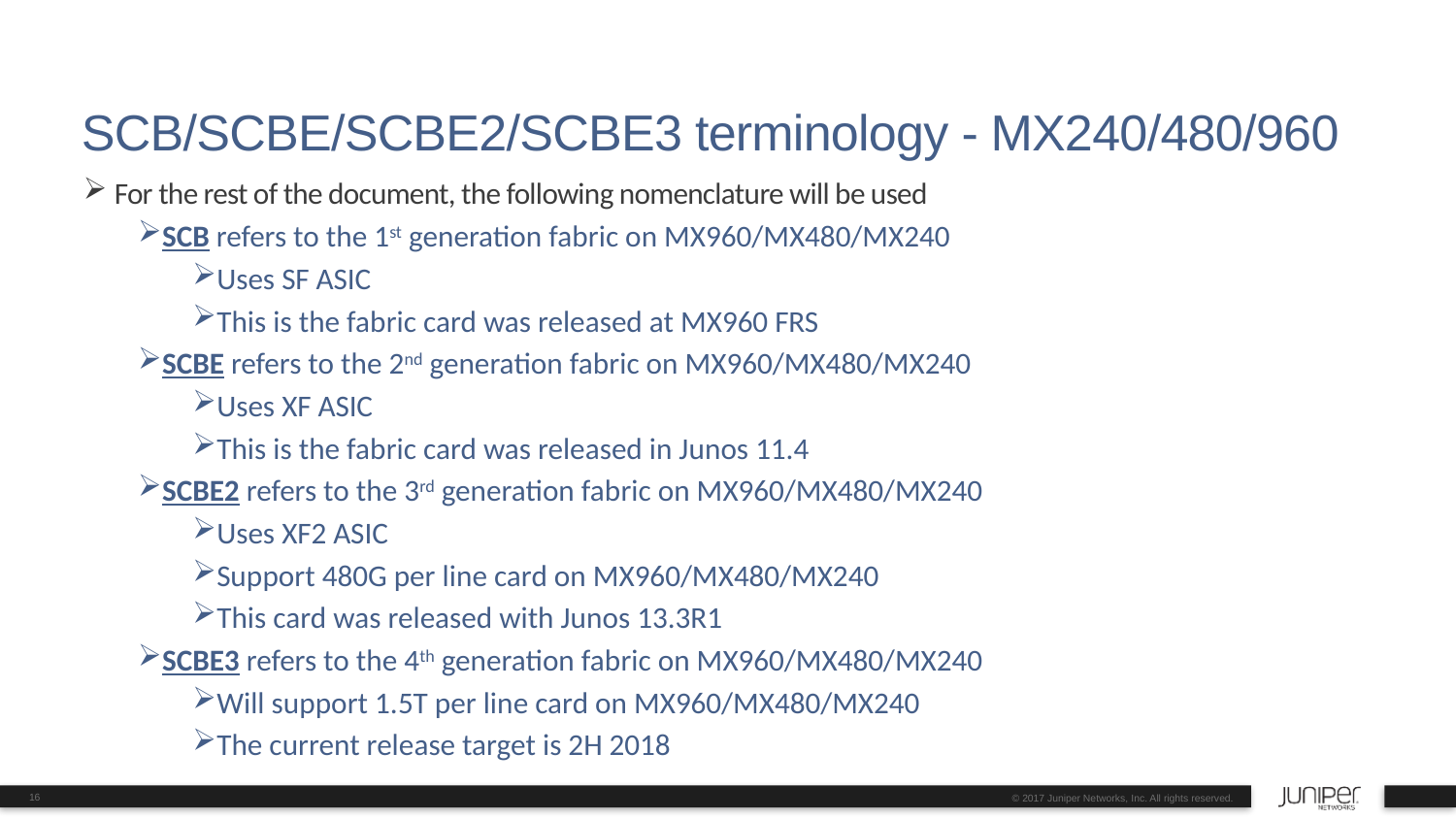

# SCB/SCBE/SCBE2/SCBE3 terminology - MX240/480/960
 For the rest of the document, the following nomenclature will be used
SCB refers to the 1st generation fabric on MX960/MX480/MX240
Uses SF ASIC
This is the fabric card was released at MX960 FRS
SCBE refers to the 2nd generation fabric on MX960/MX480/MX240
Uses XF ASIC
This is the fabric card was released in Junos 11.4
SCBE2 refers to the 3rd generation fabric on MX960/MX480/MX240
Uses XF2 ASIC
Support 480G per line card on MX960/MX480/MX240
This card was released with Junos 13.3R1
SCBE3 refers to the 4th generation fabric on MX960/MX480/MX240
Will support 1.5T per line card on MX960/MX480/MX240
The current release target is 2H 2018